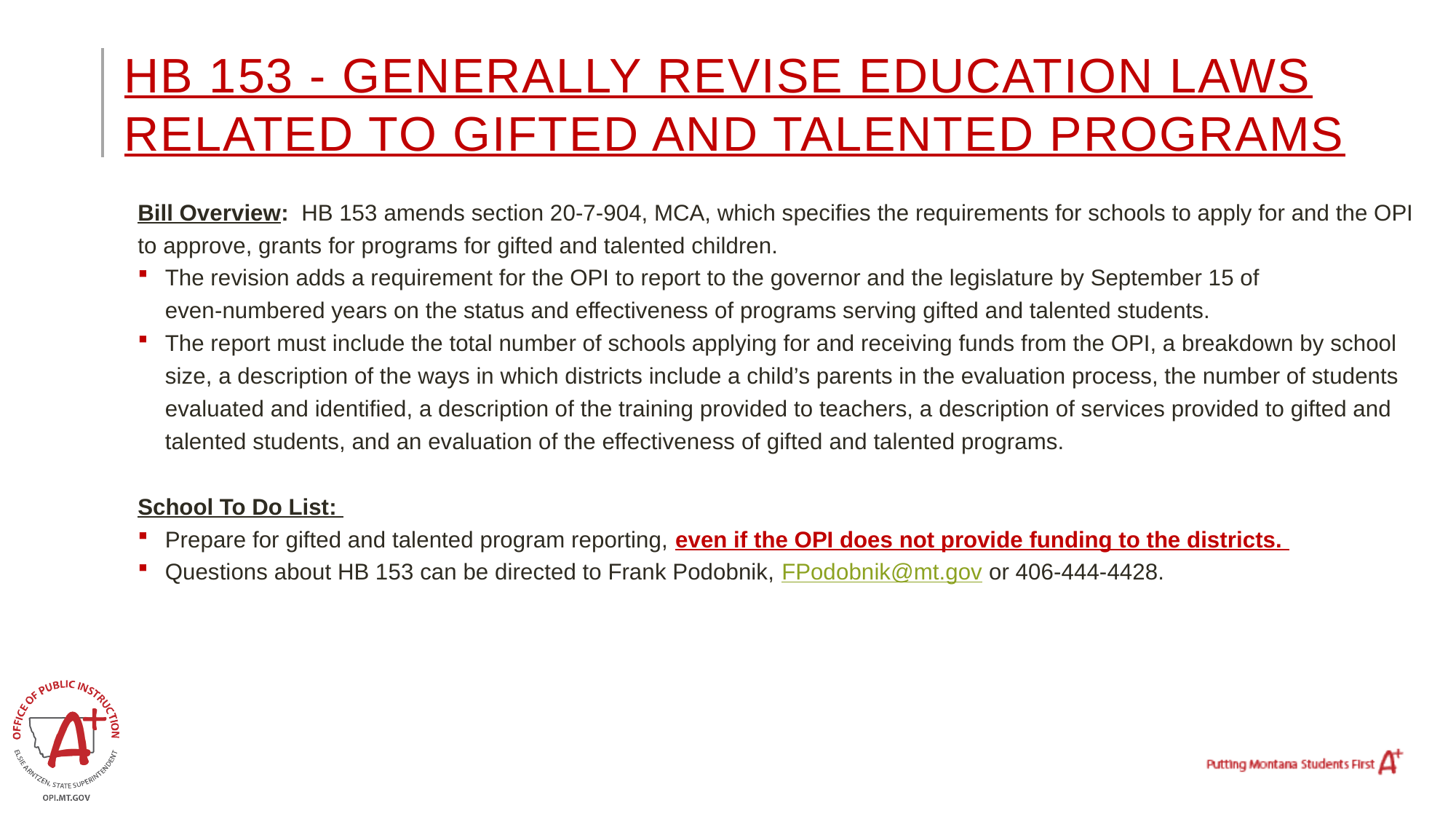

# HB 153 - Generally revise education laws related to gifted and talented programs
Bill Overview:  HB 153 amends section 20-7-904, MCA, which specifies the requirements for schools to apply for and the OPI to approve, grants for programs for gifted and talented children.
The revision adds a requirement for the OPI to report to the governor and the legislature by September 15 of
even-numbered years on the status and effectiveness of programs serving gifted and talented students.
The report must include the total number of schools applying for and receiving funds from the OPI, a breakdown by school size, a description of the ways in which districts include a child’s parents in the evaluation process, the number of students evaluated and identified, a description of the training provided to teachers, a description of services provided to gifted and talented students, and an evaluation of the effectiveness of gifted and talented programs.

School To Do List:
Prepare for gifted and talented program reporting, even if the OPI does not provide funding to the districts.
Questions about HB 153 can be directed to Frank Podobnik, FPodobnik@mt.gov or 406-444-4428.